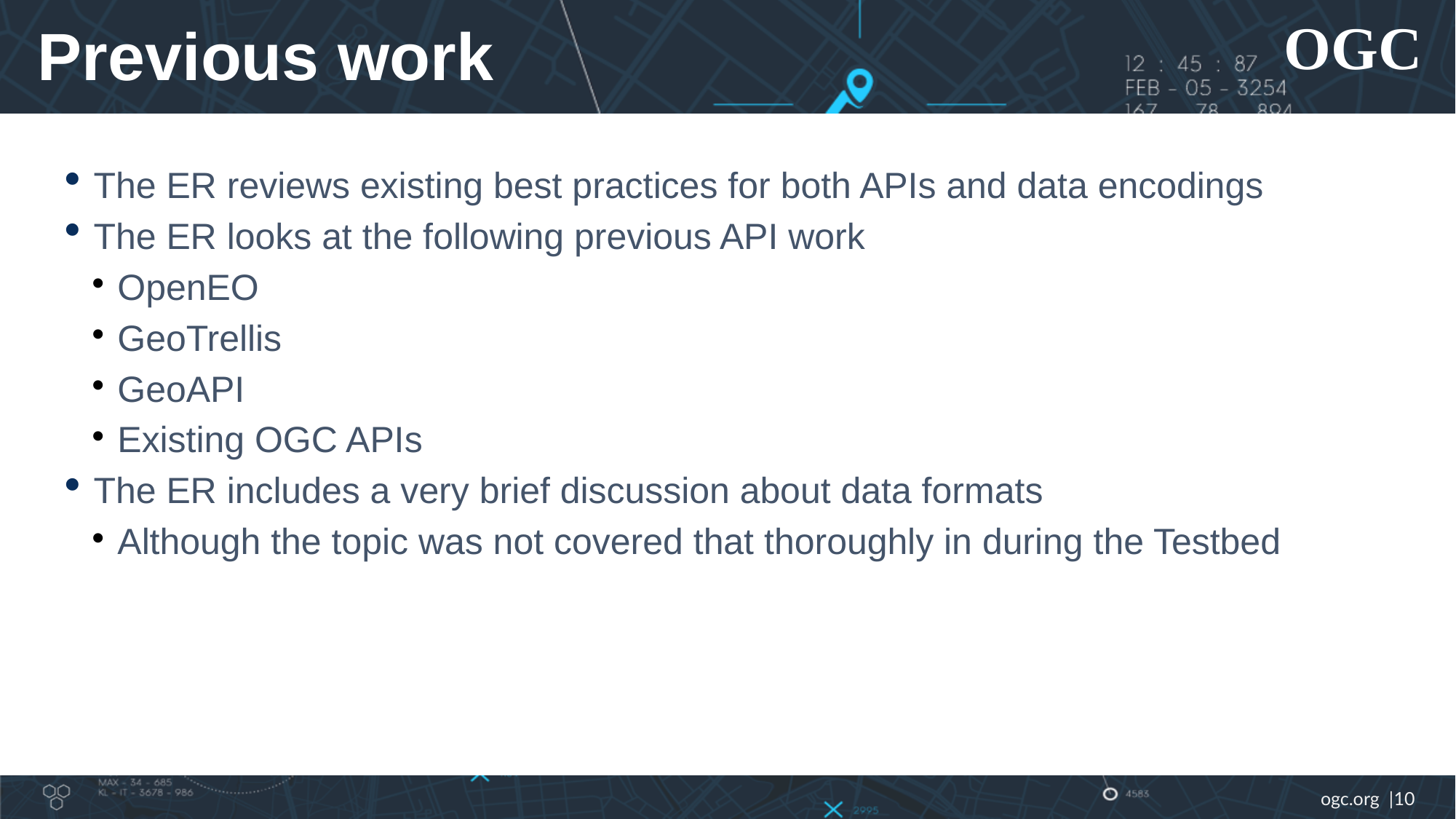

Previous work
The ER reviews existing best practices for both APIs and data encodings
The ER looks at the following previous API work
OpenEO
GeoTrellis
GeoAPI
Existing OGC APIs
The ER includes a very brief discussion about data formats
Although the topic was not covered that thoroughly in during the Testbed
10